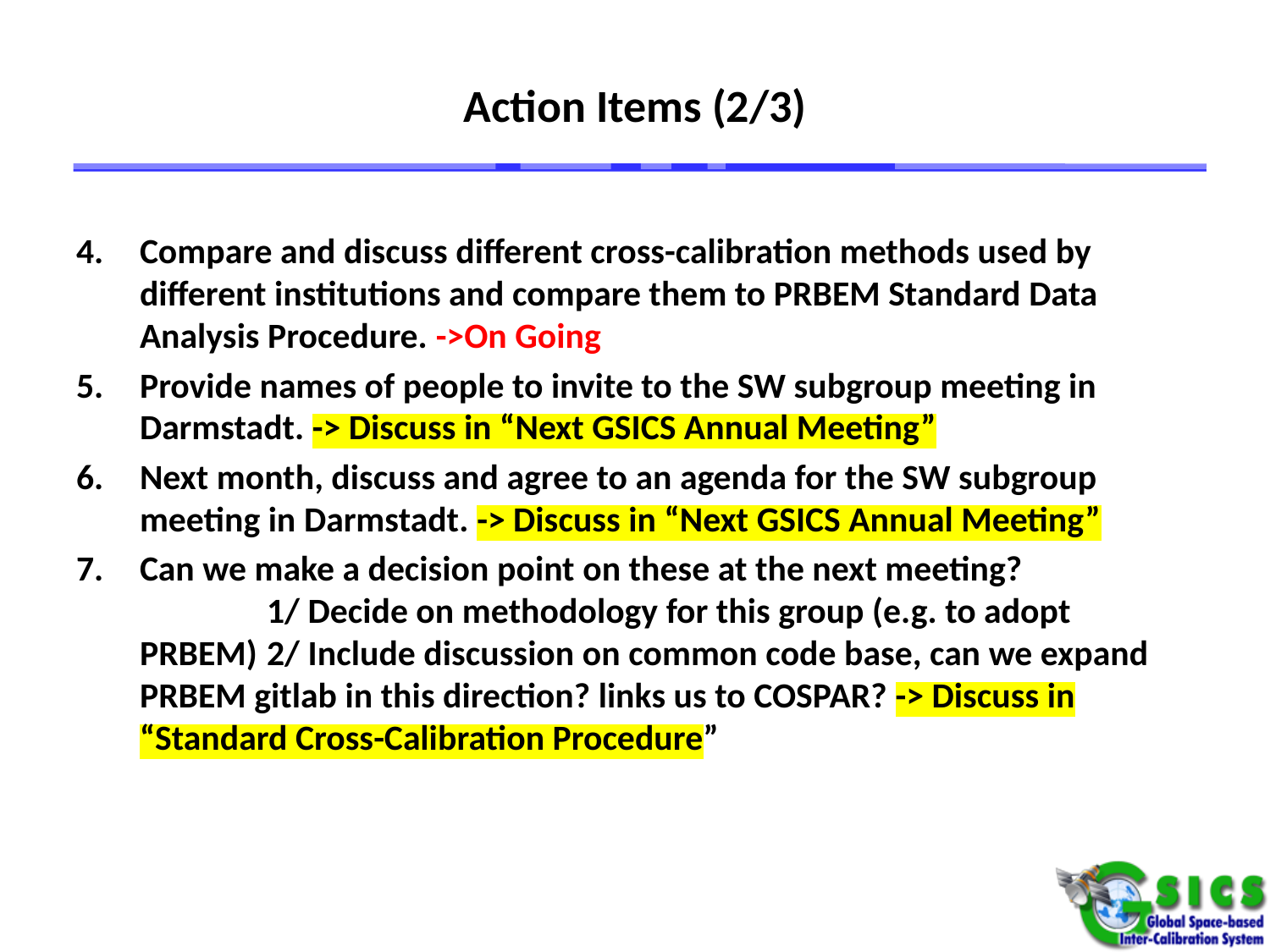

# Action Items (2/3)
Compare and discuss different cross-calibration methods used by different institutions and compare them to PRBEM Standard Data Analysis Procedure. ->On Going
Provide names of people to invite to the SW subgroup meeting in Darmstadt. -> Discuss in “Next GSICS Annual Meeting”
Next month, discuss and agree to an agenda for the SW subgroup meeting in Darmstadt. -> Discuss in “Next GSICS Annual Meeting”
Can we make a decision point on these at the next meeting? 	          	1/ Decide on methodology for this group (e.g. to adopt PRBEM)	2/ Include discussion on common code base, can we expand PRBEM gitlab in this direction? links us to COSPAR? -> Discuss in “Standard Cross-Calibration Procedure”